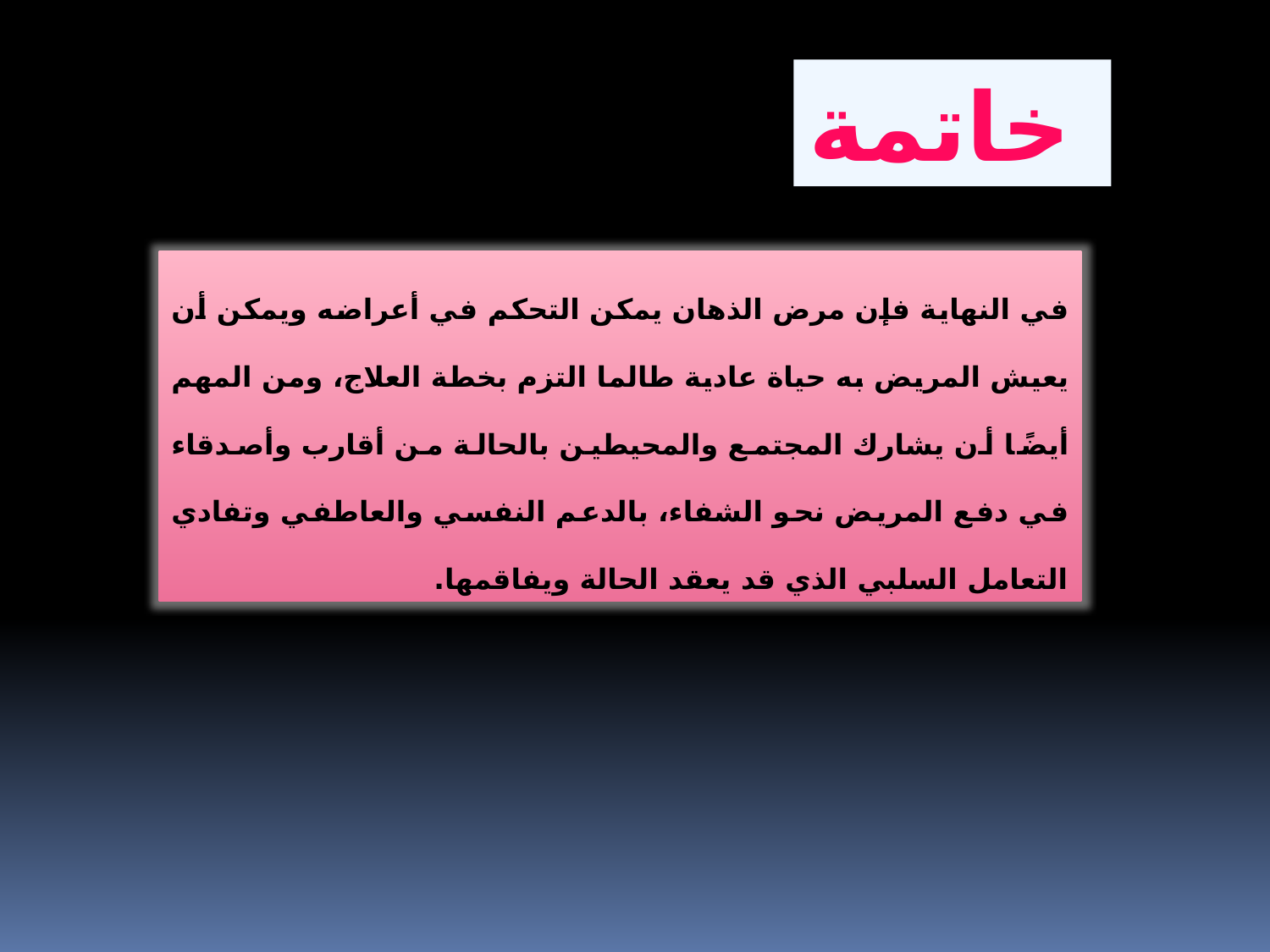

خاتمة
في النهاية فإن مرض الذهان يمكن التحكم في أعراضه ويمكن أن يعيش المريض به حياة عادية طالما التزم بخطة العلاج، ومن المهم أيضًا أن يشارك المجتمع والمحيطين بالحالة من أقارب وأصدقاء في دفع المريض نحو الشفاء، بالدعم النفسي والعاطفي وتفادي التعامل السلبي الذي قد يعقد الحالة ويفاقمها.